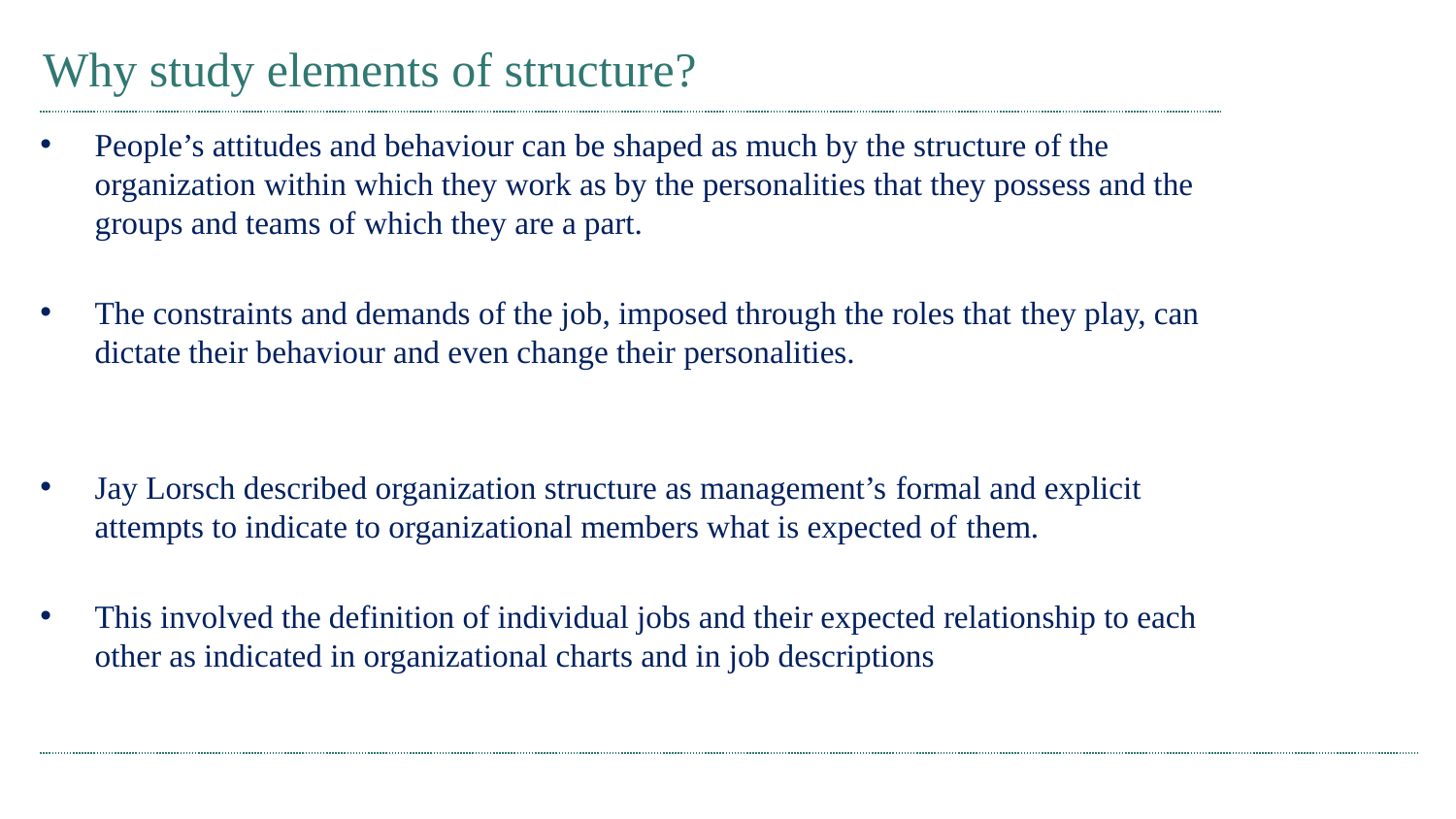

# Why study elements of structure?
People’s attitudes and behaviour can be shaped as much by the structure of the organization within which they work as by the personalities that they possess and the groups and teams of which they are a part.

The constraints and demands of the job, imposed through the roles that they play, can dictate their behaviour and even change their personalities.

Jay Lorsch described organization structure as management’s formal and explicit attempts to indicate to organizational members what is expected of them.

This involved the definition of individual jobs and their expected relationship to each other as indicated in organizational charts and in job descriptions